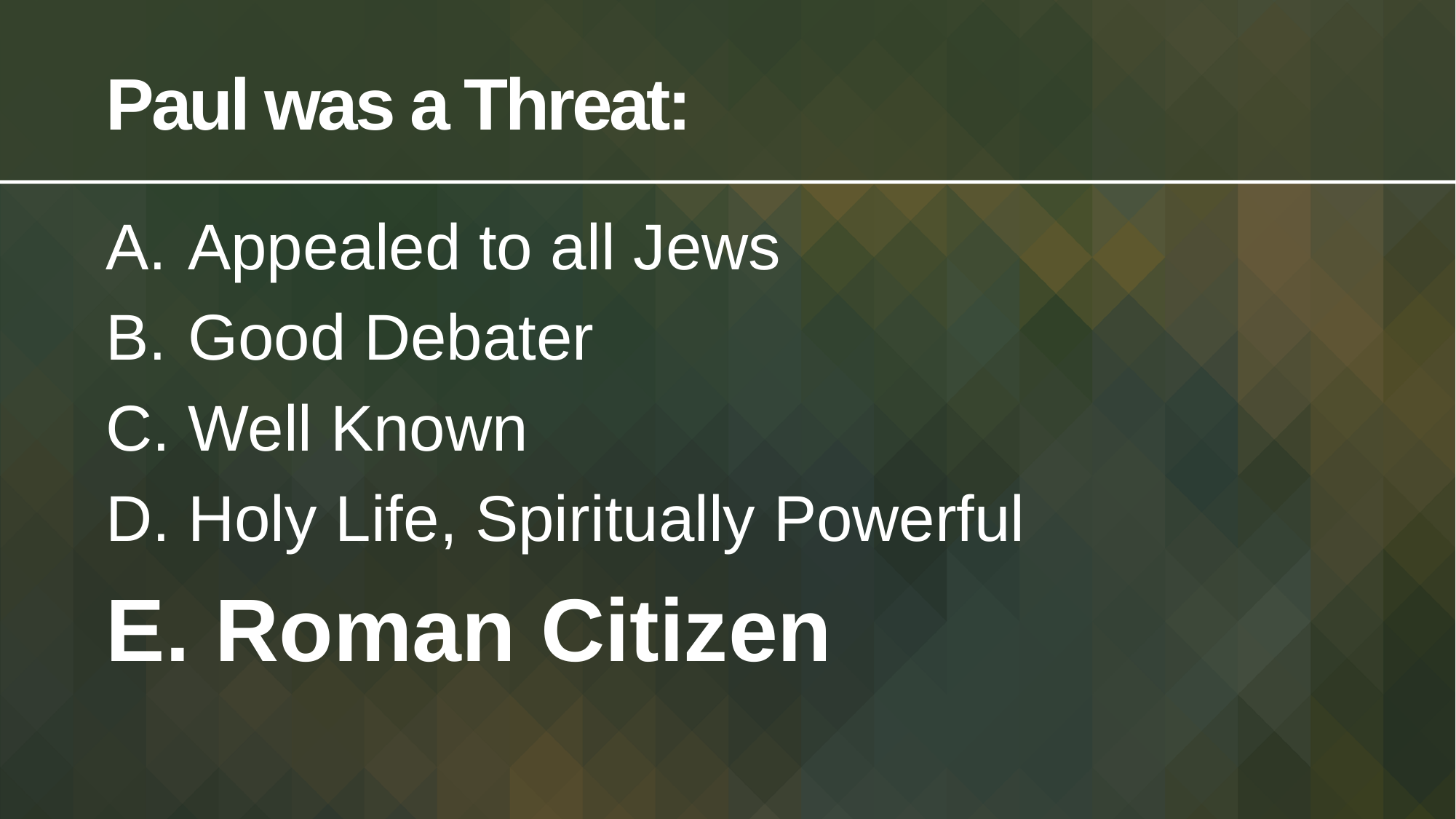

# Paul was a Threat:
Appealed to all Jews
Good Debater
Well Known
Holy Life, Spiritually Powerful
 Roman Citizen